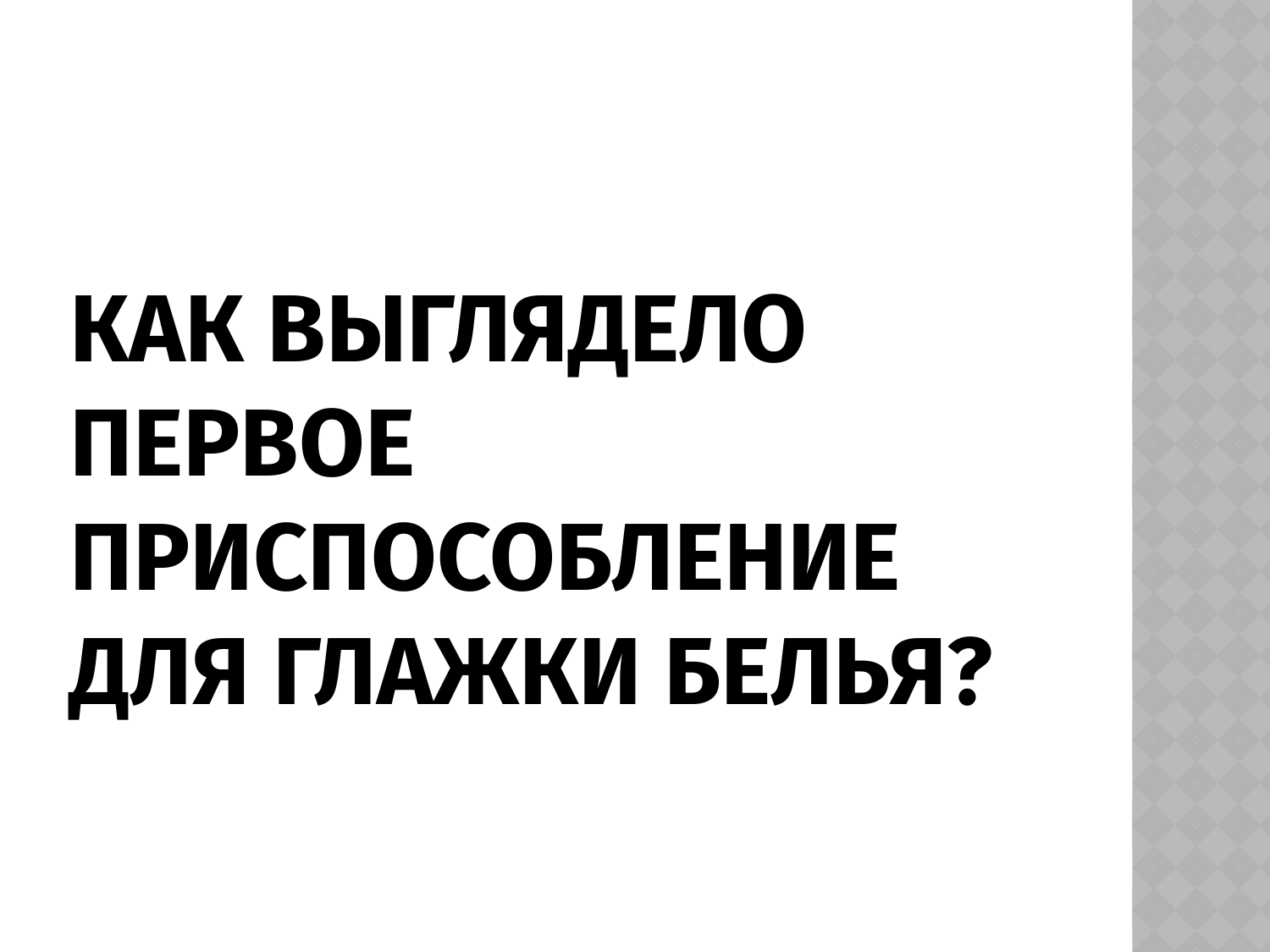

# Как выглядело первое приспособление для глажки белья?